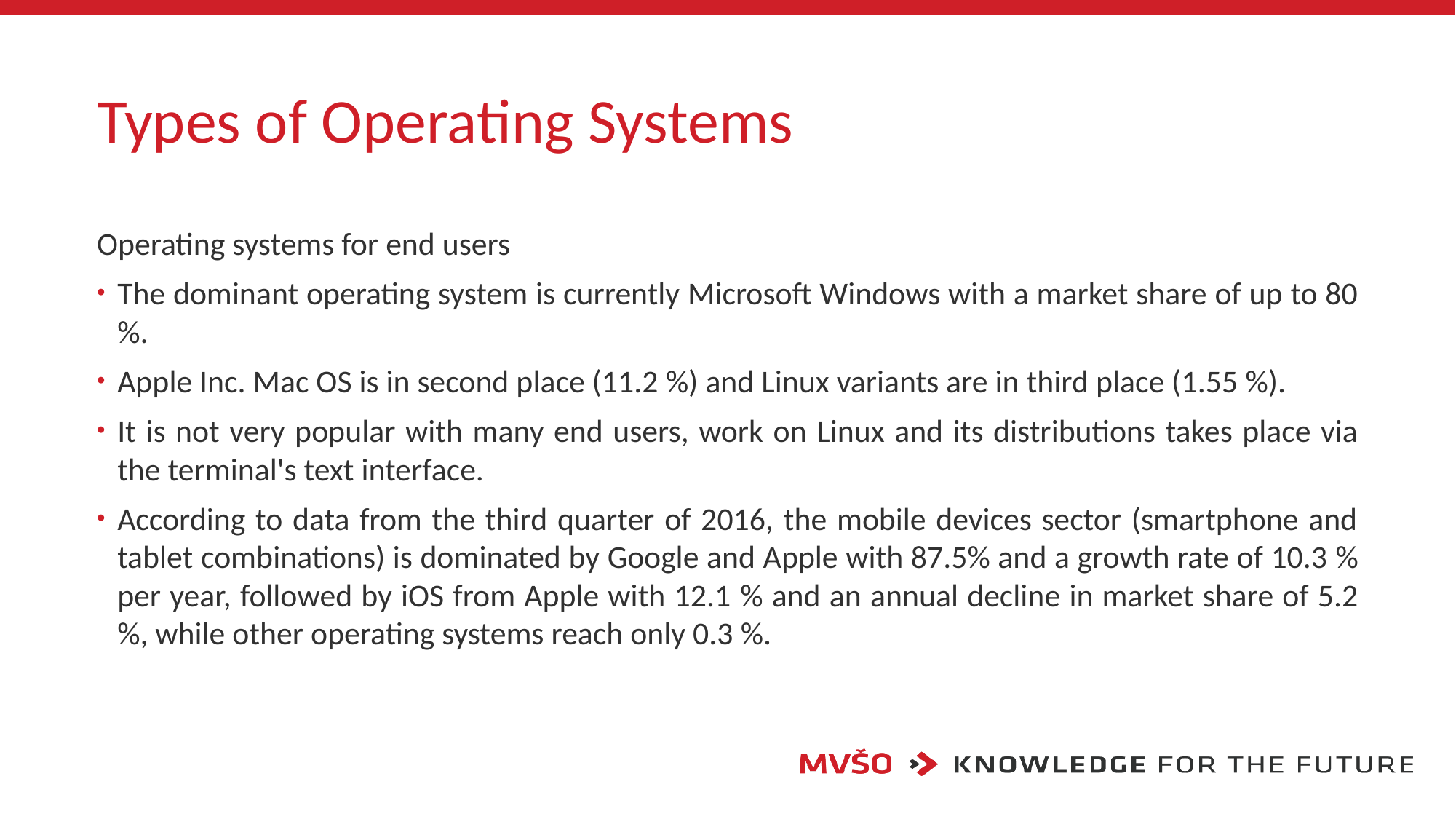

# Types of Operating Systems
Operating systems for end users
The dominant operating system is currently Microsoft Windows with a market share of up to 80 %.
Apple Inc. Mac OS is in second place (11.2 %) and Linux variants are in third place (1.55 %).
It is not very popular with many end users, work on Linux and its distributions takes place via the terminal's text interface.
According to data from the third quarter of 2016, the mobile devices sector (smartphone and tablet combinations) is dominated by Google and Apple with 87.5% and a growth rate of 10.3 % per year, followed by iOS from Apple with 12.1 % and an annual decline in market share of 5.2 %, while other operating systems reach only 0.3 %.